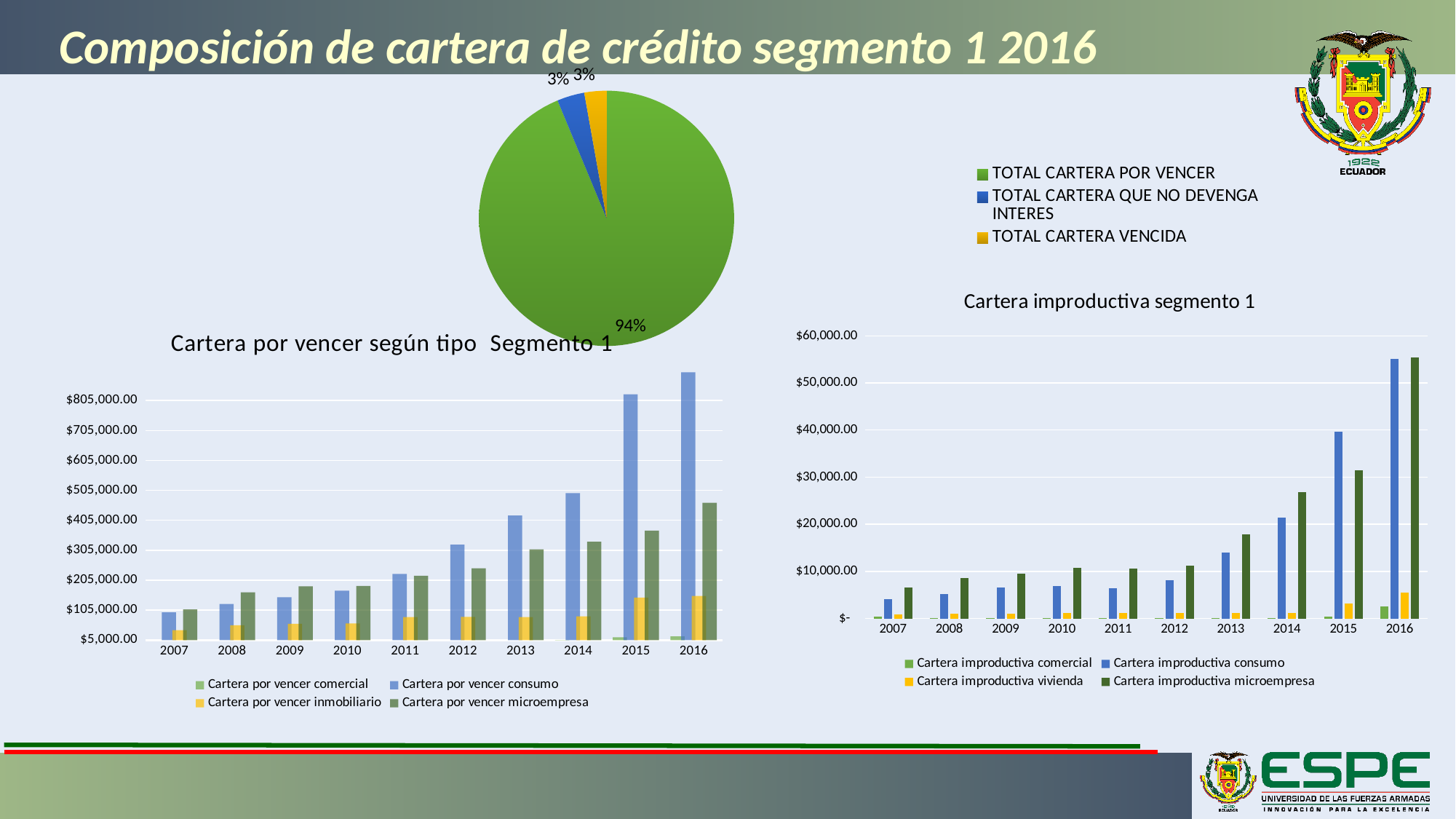

Composición de cartera de crédito segmento 1 2016

### Chart

| Category |  |
|---|---|
| TOTAL CARTERA POR VENCER | 1572174.0345100004 |
| TOTAL CARTERA QUE NO DEVENGA INTERES | 58304.14488 |
| TOTAL CARTERA VENCIDA | 47005.16890999998 |

### Chart: Cartera improductiva segmento 1

| Category | Cartera improductiva comercial | Cartera improductiva consumo | Cartera improductiva vivienda | Cartera improductiva microempresa |
|---|---|---|---|---|
| 2007 | 382.73623 | 4099.7222 | 853.21938 | 6645.538270000001 |
| 2008 | 83.51769 | 5123.197700000001 | 1004.5886499999999 | 8619.30758 |
| 2009 | 74.04607 | 6514.5728 | 1084.91183 | 9581.986760000002 |
| 2010 | 61.17151 | 6966.70756 | 1198.02704 | 10779.4198 |
| 2011 | 108.41776000000002 | 6398.628029999999 | 1237.24876 | 10603.085210000001 |
| 2012 | 106.14229 | 8194.3429 | 1241.1633000000002 | 11243.70194 |
| 2013 | 120.93929 | 14051.9432 | 1177.8938699999999 | 17851.664249999998 |
| 2014 | 97.14465999999999 | 21465.197859999997 | 1136.1887900000002 | 26773.525729999998 |
| 2015 | 422.08290999999997 | 39662.36527 | 3159.03499 | 31505.15923 |
| 2016 | 2494.17322 | 55172.62135 | 5475.11387 | 55465.77436999999 |

### Chart: Cartera por vencer según tipo  Segmento 1

| Category | Cartera por vencer comercial | Cartera por vencer consumo | Cartera por vencer inmobiliario | Cartera por vencer microempresa |
|---|---|---|---|---|
| 2007 | 2036.8141099999998 | 97381.57731000004 | 38057.46519 | 107568.63786 |
| 2008 | 1988.7343099999998 | 125657.27191999998 | 54464.5231 | 164399.79681000003 |
| 2009 | 2715.5932199999997 | 147928.58589999998 | 59183.70868 | 184591.63025 |
| 2010 | 1910.5582999999997 | 169823.89148 | 60435.824029999996 | 185481.42417 |
| 2011 | 2157.84237 | 226209.37058000002 | 81926.68368999999 | 219957.31709000003 |
| 2012 | 2465.43186 | 323999.28055 | 82631.75188 | 244966.81887000002 |
| 2013 | 2756.71437 | 421183.8634999999 | 82218.42095 | 307858.0094 |
| 2014 | 5158.070669999999 | 496074.96190999995 | 84034.08118 | 333545.99116 |
| 2015 | 14356.11775 | 825939.5460300001 | 146885.32511 | 370452.11754 |
| 2016 | 17642.0557 | 899447.82867 | 152202.69401 | 463677.71043000004 |